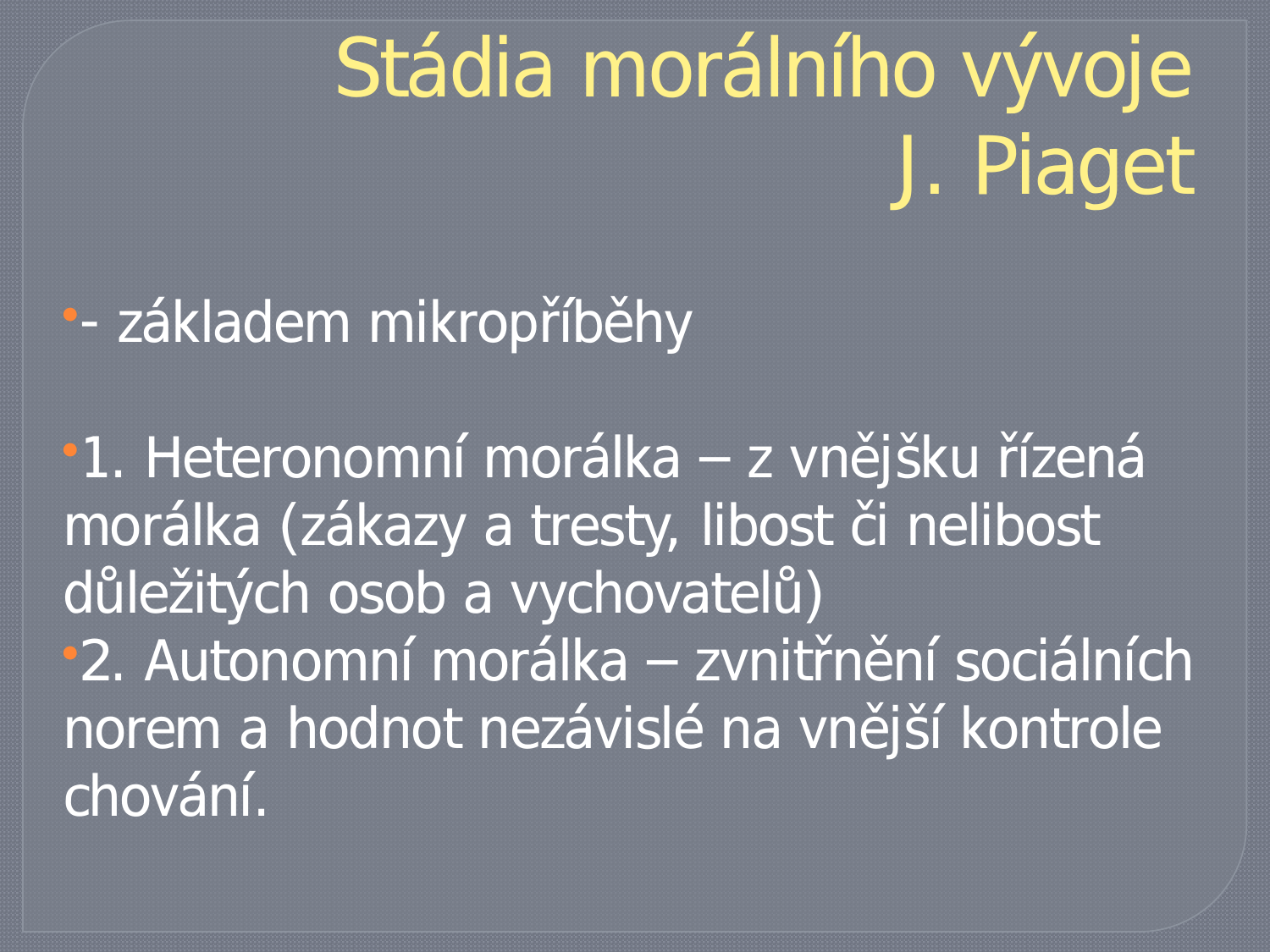

# Stádia morálního vývoje J. Piaget
- základem mikropříběhy

1. Heteronomní morálka – z vnějšku řízená morálka (zákazy a tresty, libost či nelibost důležitých osob a vychovatelů)
2. Autonomní morálka – zvnitřnění sociálních norem a hodnot nezávislé na vnější kontrole chování.